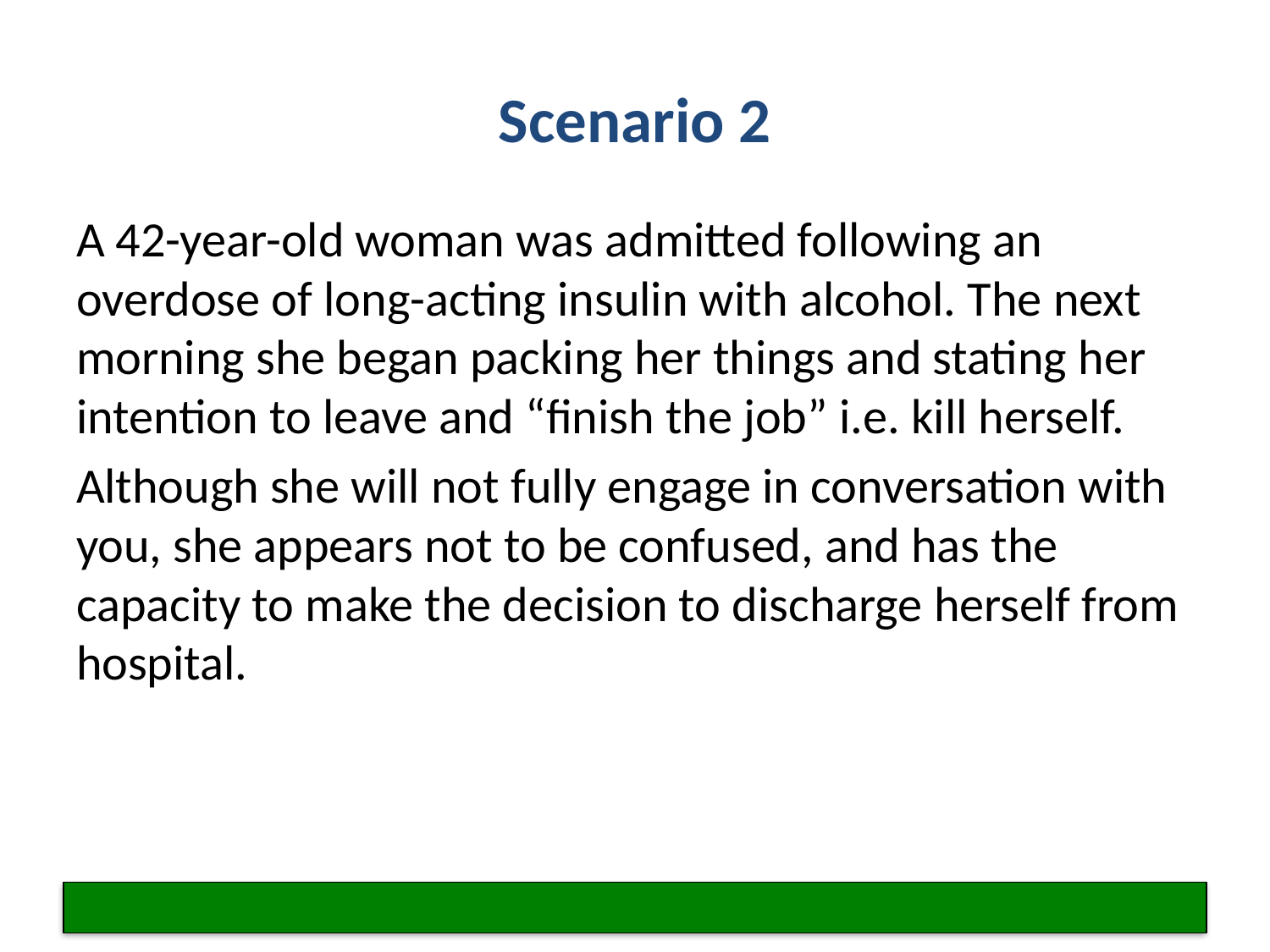

# Scenario 2
A 42-year-old woman was admitted following an overdose of long-acting insulin with alcohol. The next morning she began packing her things and stating her intention to leave and “finish the job” i.e. kill herself.
Although she will not fully engage in conversation with you, she appears not to be confused, and has the capacity to make the decision to discharge herself from hospital.